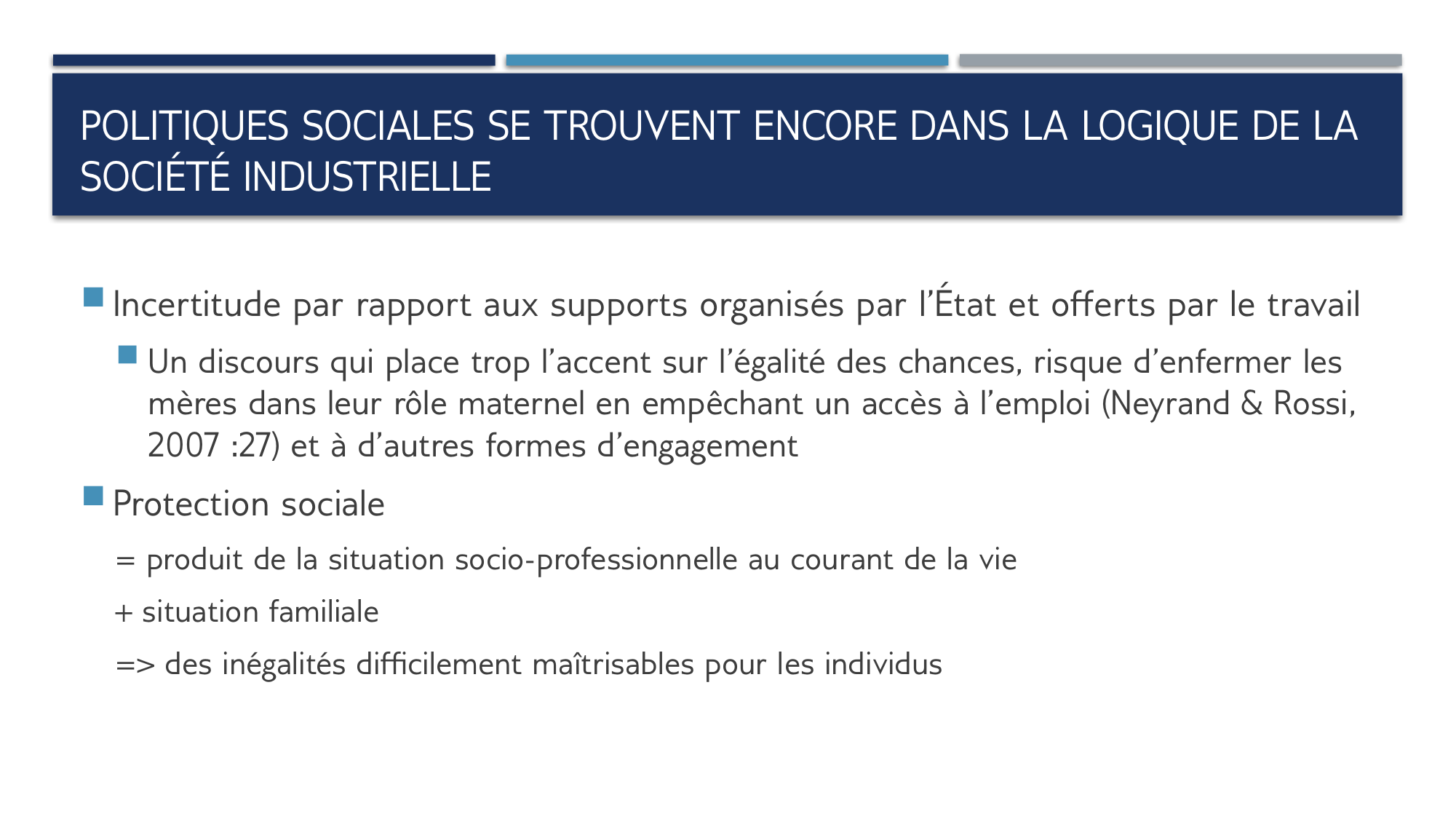

# politiques sociales se trouvent encore dans la logique de la société industrielle
Incertitude par rapport aux supports organisés par l’État et offerts par le travail
Un discours qui place trop l’accent sur l’égalité des chances, risque d’enfermer les mères dans leur rôle maternel en empêchant un accès à l’emploi (Neyrand & Rossi, 2007 :27) et à d’autres formes d’engagement
Protection sociale
= produit de la situation socio-professionnelle au courant de la vie
+ situation familiale
=> des inégalités difficilement maîtrisables pour les individus